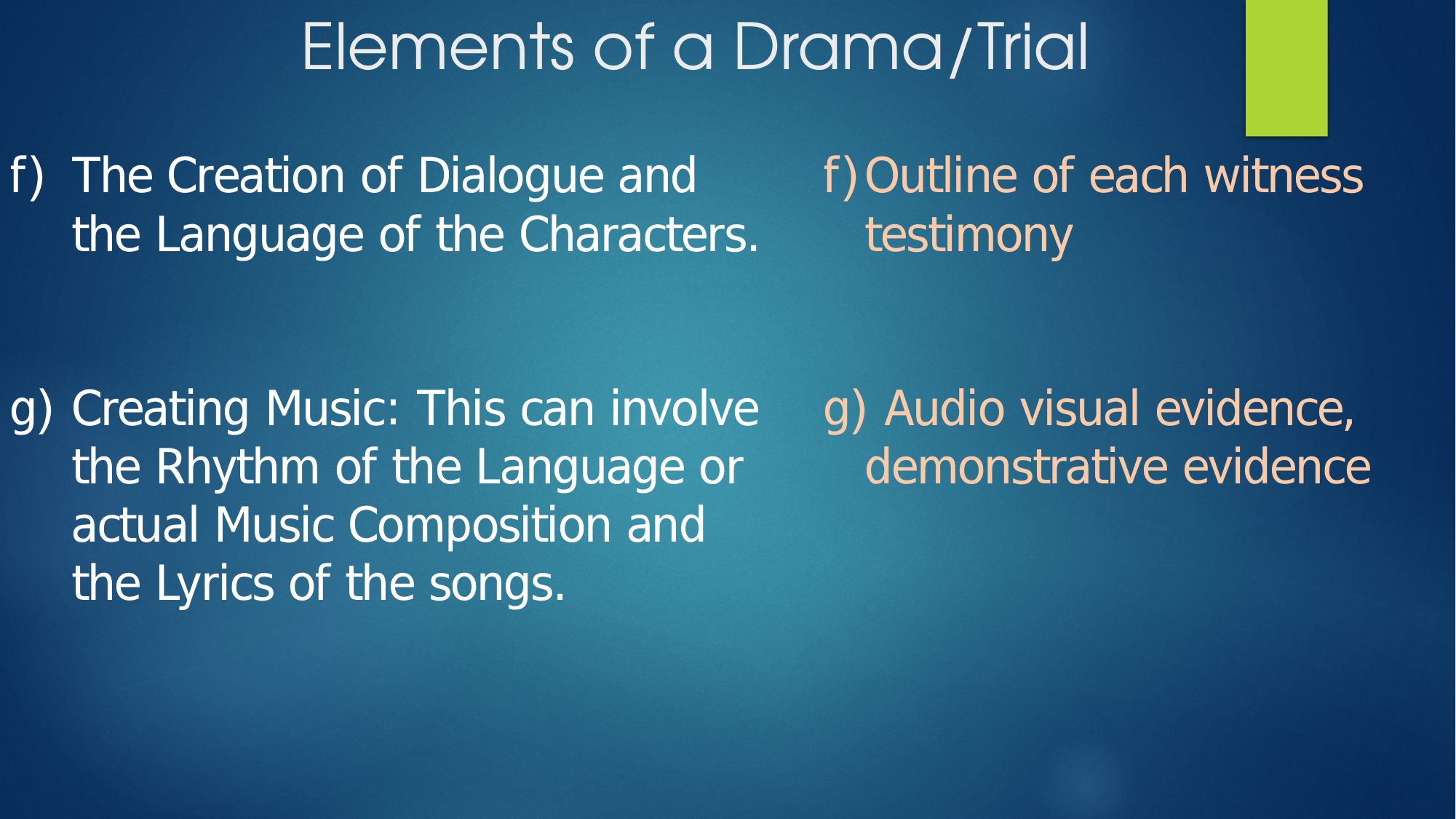

# Elements of a Drama/Trial
The Creation of Dialogue and the Language of the Characters.

Creating Music: This can involve the Rhythm of the Language or actual Music Composition and the Lyrics of the songs.

Outline of each witness testimony

 Audio visual evidence, demonstrative evidence